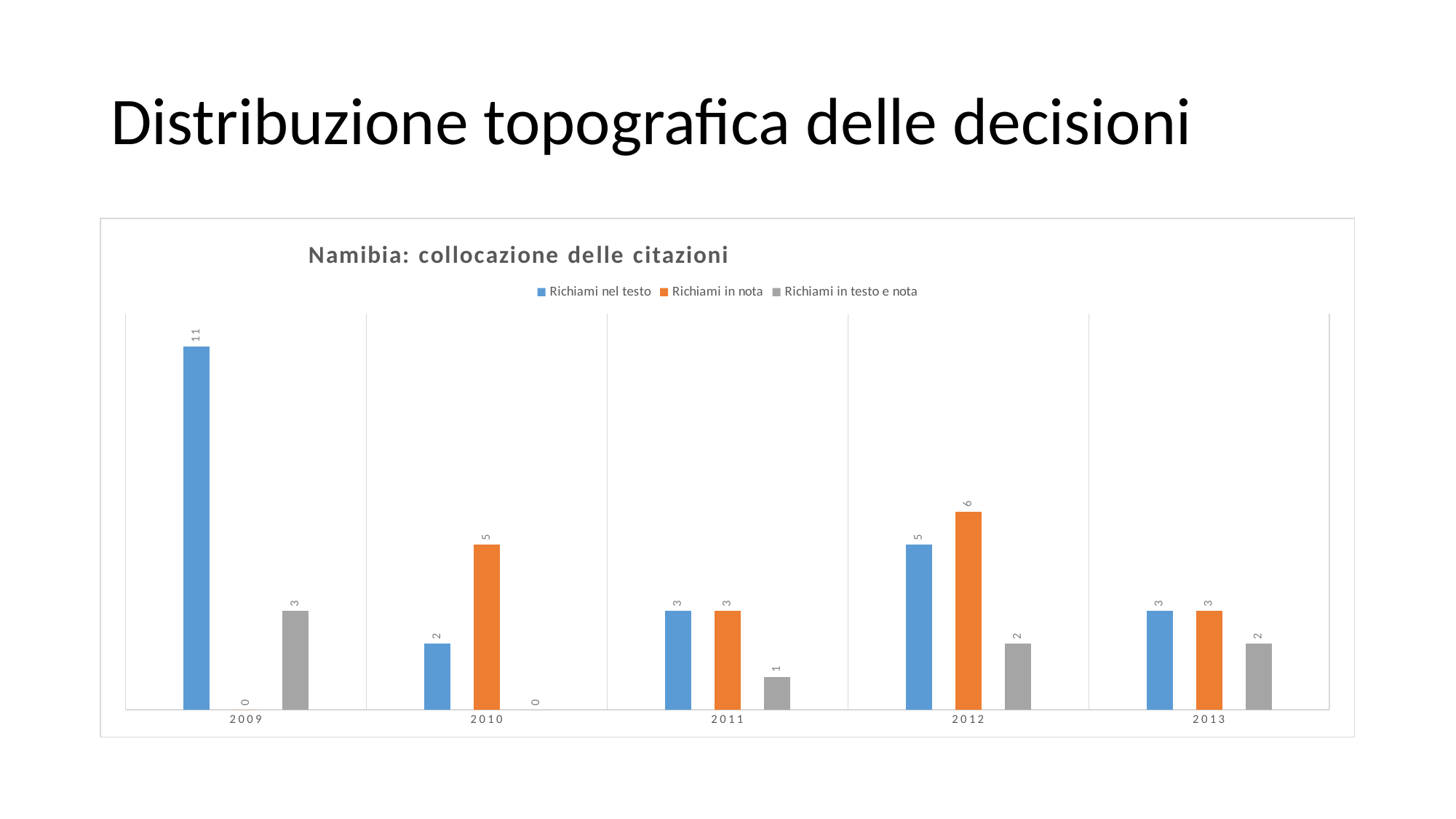

# Distribuzione topografica delle decisioni

### Chart: Namibia: collocazione delle citazioni

| Category | Richiami nel testo | Richiami in nota | Richiami in testo e nota |
|---|---|---|---|
| 2009.0 | 11.0 | 0.0 | 3.0 |
| 2010.0 | 2.0 | 5.0 | 0.0 |
| 2011.0 | 3.0 | 3.0 | 1.0 |
| 2012.0 | 5.0 | 6.0 | 2.0 |
| 2013.0 | 3.0 | 3.0 | 2.0 |